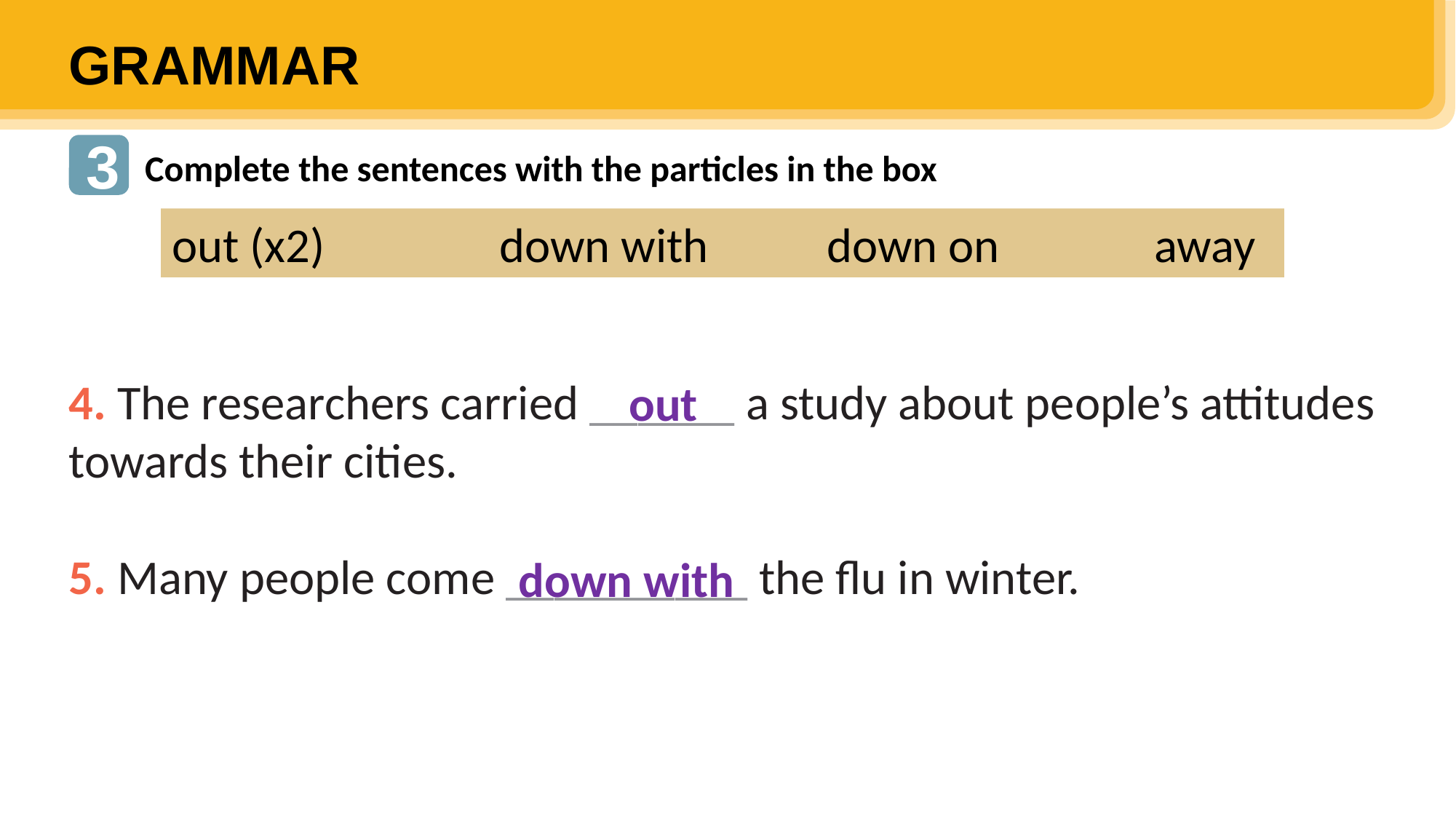

GRAMMAR
3

Complete the sentences with the particles in the box
out (x2)		down with		down on		away
4. The researchers carried ______ a study about people’s attitudes towards their cities.

5. Many people come __________ the flu in winter.
out
down with